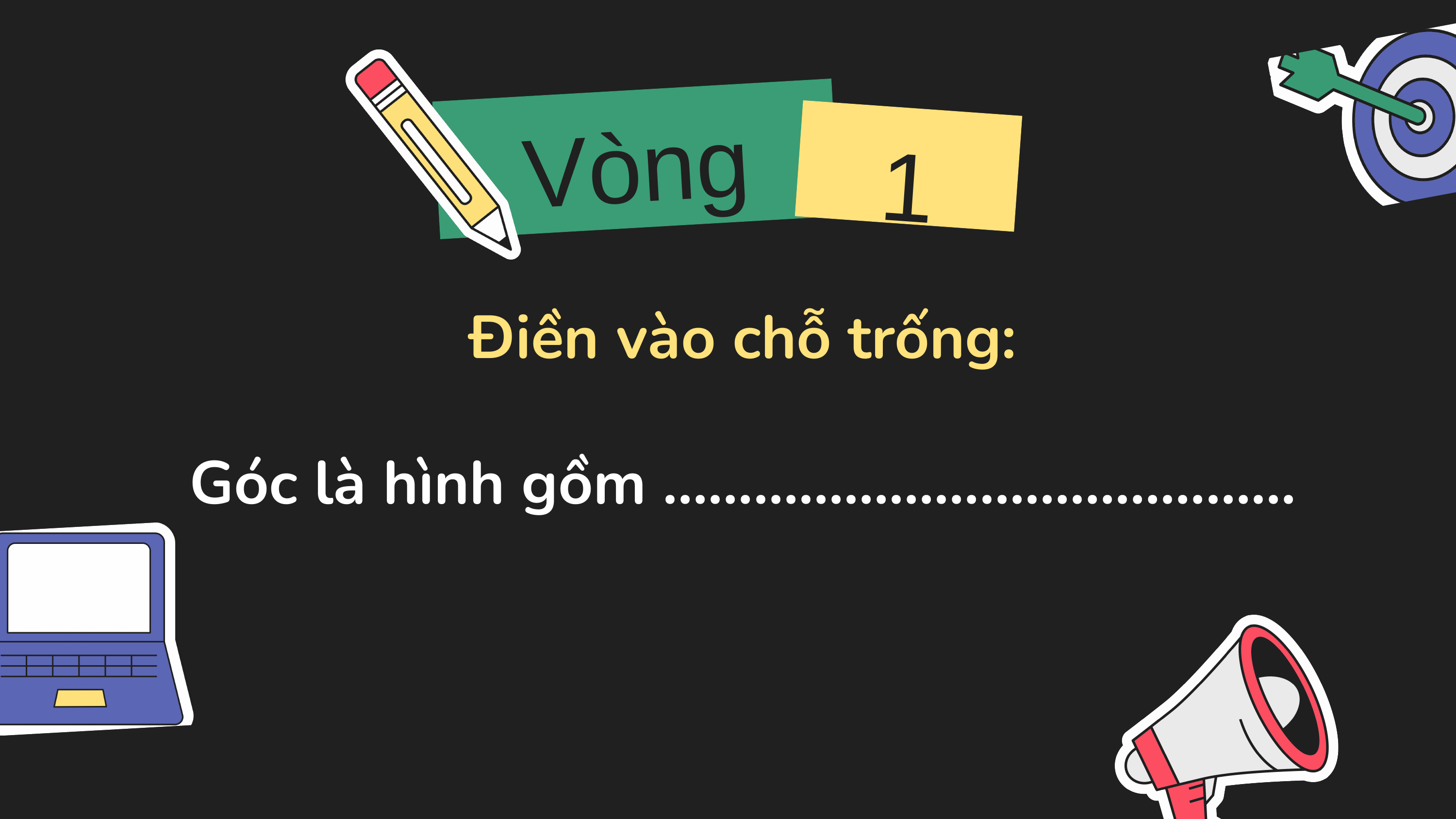

Vòng

1

Điền vào chỗ trống:

Góc là hình gồm ……………………………………